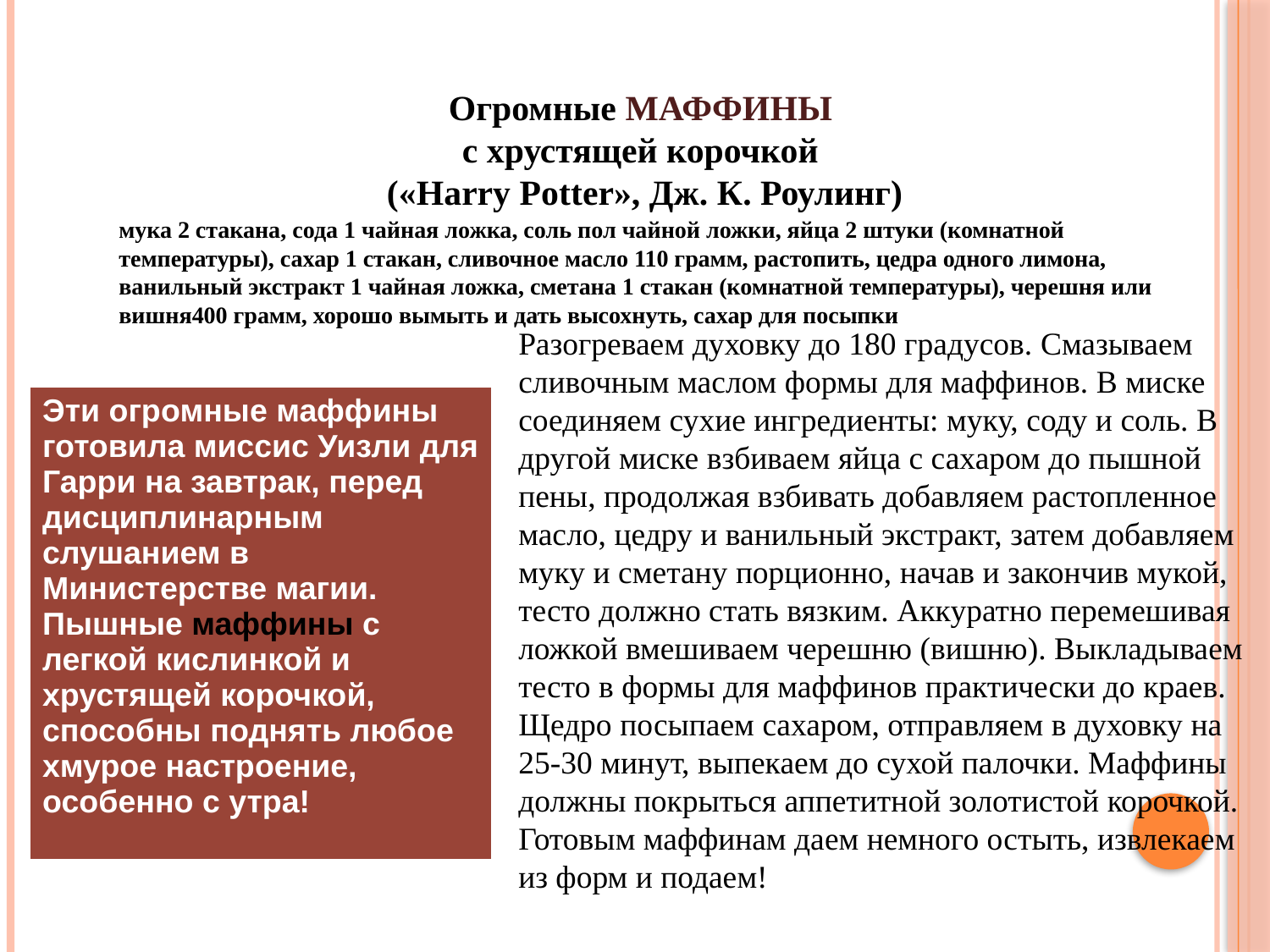

#
Огромные МАФФИНЫ
с хрустящей корочкой
(«Harry Potter», Дж. К. Роулинг)

 	мука 2 стакана, сода 1 чайная ложка, соль пол чайной ложки, яйца 2 штуки (комнатной температуры), сахар 1 стакан, сливочное масло 110 грамм, растопить, цедра одного лимона, ванильный экстракт 1 чайная ложка, сметана 1 стакан (комнатной температуры), черешня или вишня400 грамм, хорошо вымыть и дать высохнуть, сахар для посыпки
Разогреваем духовку до 180 градусов. Смазываем сливочным маслом формы для маффинов. В миске соединяем сухие ингредиенты: муку, соду и соль. В другой миске взбиваем яйца с сахаром до пышной пены, продолжая взбивать добавляем растопленное масло, цедру и ванильный экстракт, затем добавляем муку и сметану порционно, начав и закончив мукой, тесто должно стать вязким. Аккуратно перемешивая ложкой вмешиваем черешню (вишню). Выкладываем тесто в формы для маффинов практически до краев. Щедро посыпаем сахаром, отправляем в духовку на 25-30 минут, выпекаем до сухой палочки. Маффины должны покрыться аппетитной золотистой корочкой. Готовым маффинам даем немного остыть, извлекаем из форм и подаем!

| Эти огромные маффины готовила миссис Уизли для Гарри на завтрак, перед дисциплинарным слушанием в Министерстве магии. Пышные маффины с легкой кислинкой и хрустящей корочкой, способны поднять любое хмурое настроение, особенно с утра! |
| --- |